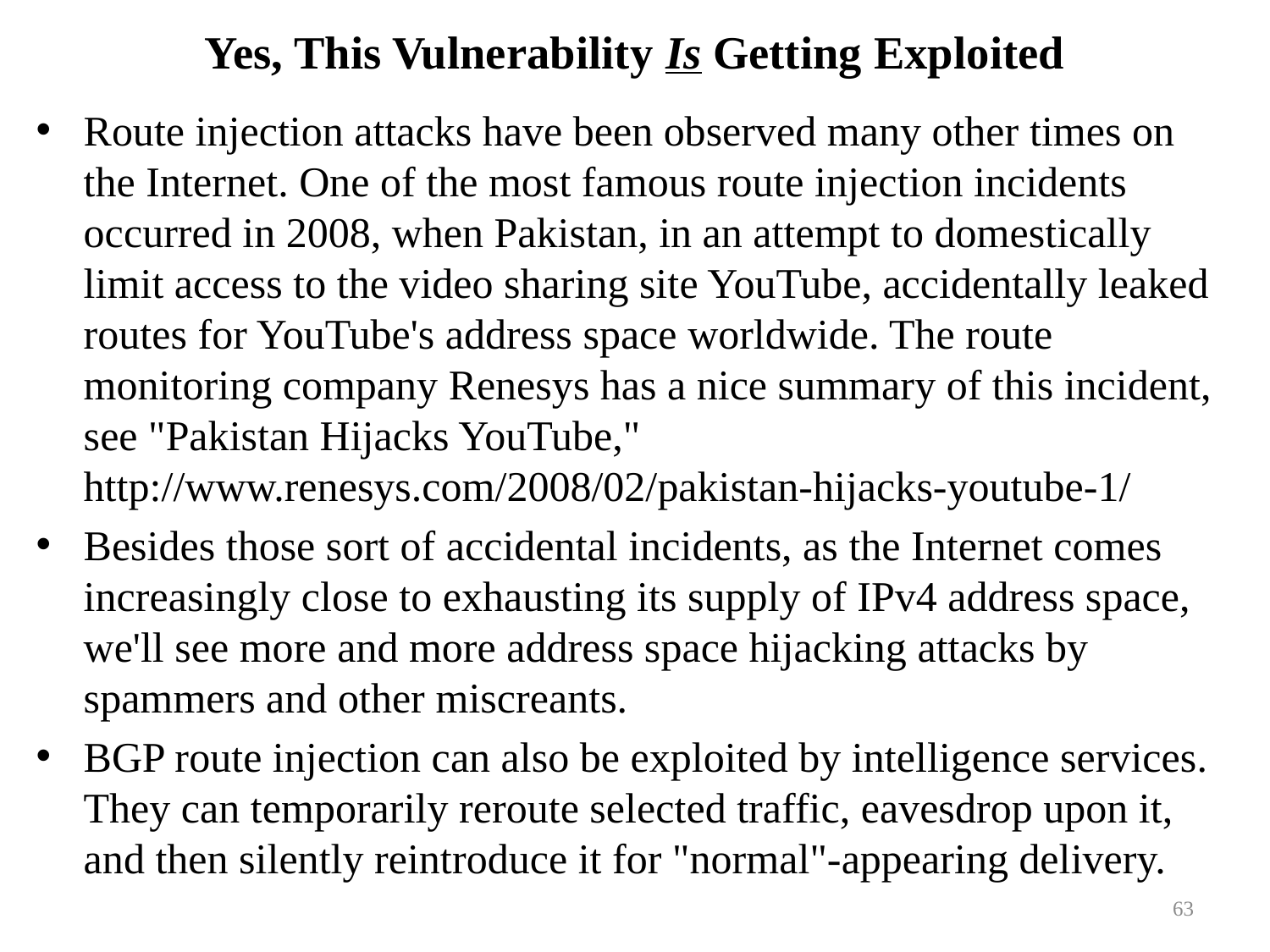

# Yes, This Vulnerability Is Getting Exploited
Route injection attacks have been observed many other times on the Internet. One of the most famous route injection incidents occurred in 2008, when Pakistan, in an attempt to domestically limit access to the video sharing site YouTube, accidentally leaked routes for YouTube's address space worldwide. The route monitoring company Renesys has a nice summary of this incident, see "Pakistan Hijacks YouTube," http://www.renesys.com/2008/02/pakistan-hijacks-youtube-1/
Besides those sort of accidental incidents, as the Internet comes increasingly close to exhausting its supply of IPv4 address space, we'll see more and more address space hijacking attacks by spammers and other miscreants.
BGP route injection can also be exploited by intelligence services. They can temporarily reroute selected traffic, eavesdrop upon it, and then silently reintroduce it for "normal"-appearing delivery.
63